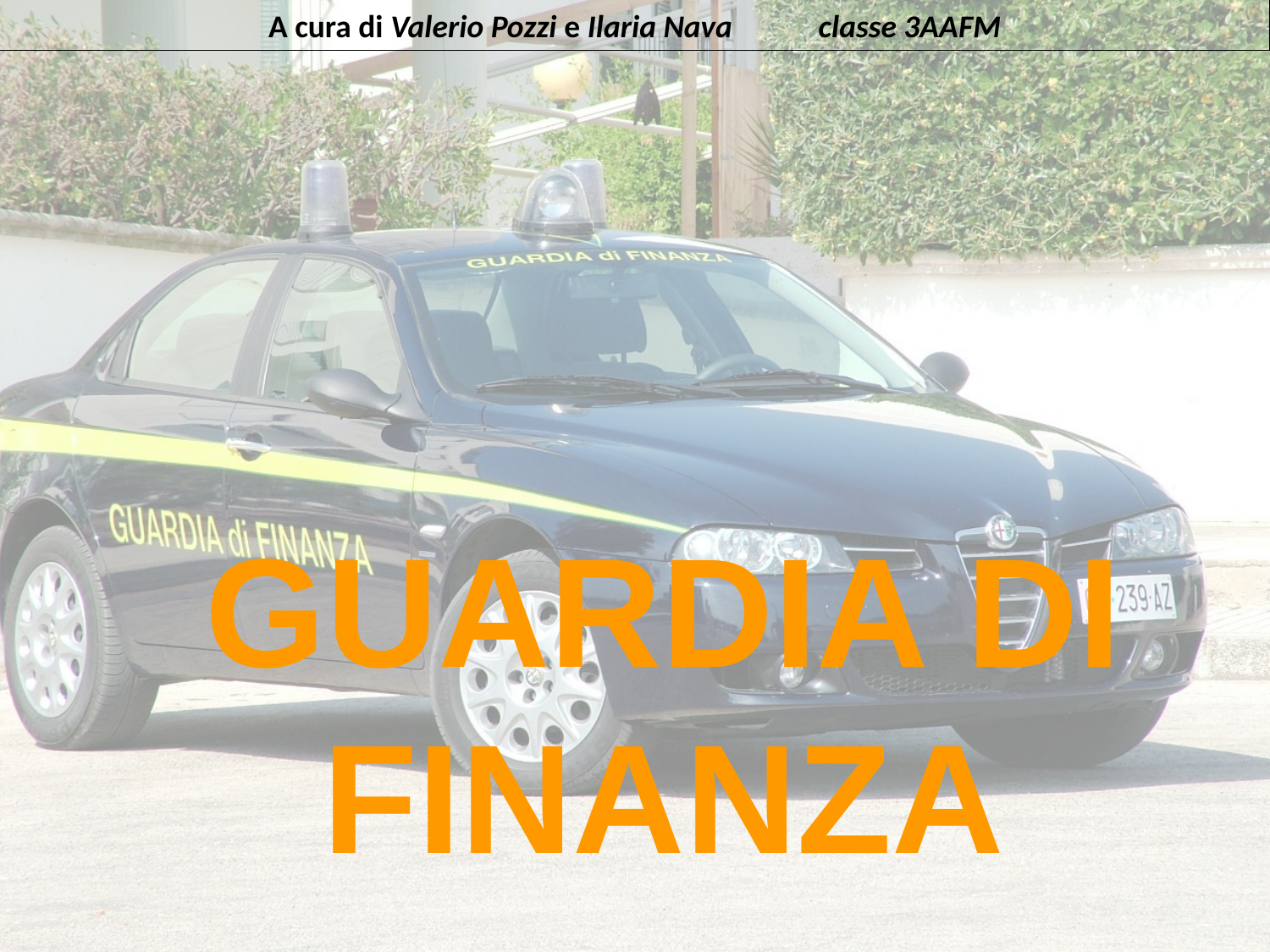

A cura di Valerio Pozzi e Ilaria Nava            classe 3AAFM
GUARDIA DI FINANZA